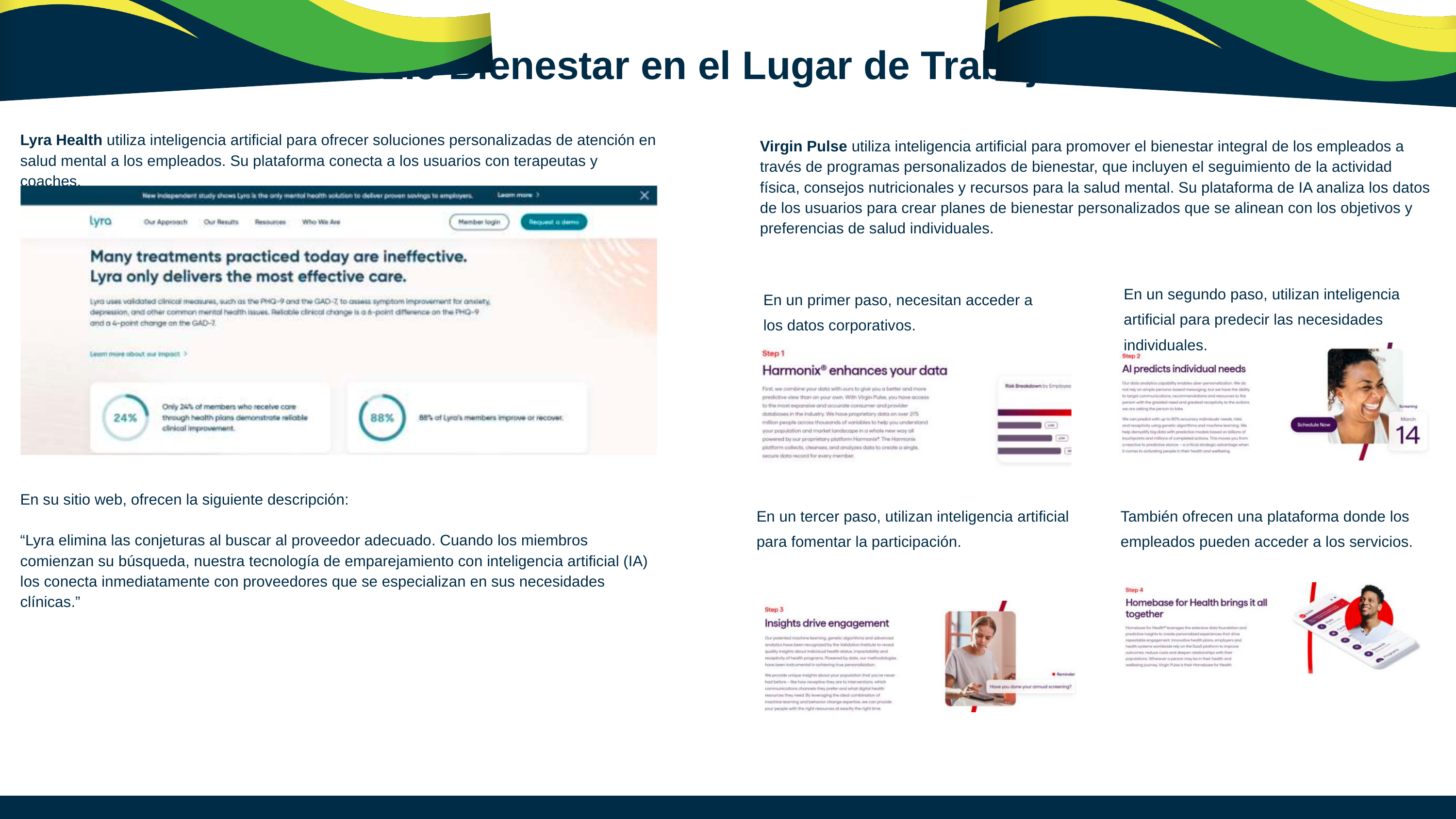

2.9 Bienestar en el Lugar de Trabajo
Lyra Health utiliza inteligencia artificial para ofrecer soluciones personalizadas de atención en salud mental a los empleados. Su plataforma conecta a los usuarios con terapeutas y coaches.
Virgin Pulse utiliza inteligencia artificial para promover el bienestar integral de los empleados a través de programas personalizados de bienestar, que incluyen el seguimiento de la actividad física, consejos nutricionales y recursos para la salud mental. Su plataforma de IA analiza los datos de los usuarios para crear planes de bienestar personalizados que se alinean con los objetivos y preferencias de salud individuales.

En un segundo paso, utilizan inteligencia artificial para predecir las necesidades individuales.
En un primer paso, necesitan acceder a los datos corporativos.

En su sitio web, ofrecen la siguiente descripción:

“Lyra elimina las conjeturas al buscar al proveedor adecuado. Cuando los miembros comienzan su búsqueda, nuestra tecnología de emparejamiento con inteligencia artificial (IA) los conecta inmediatamente con proveedores que se especializan en sus necesidades clínicas.”
En un tercer paso, utilizan inteligencia artificial para fomentar la participación.
También ofrecen una plataforma donde los empleados pueden acceder a los servicios.